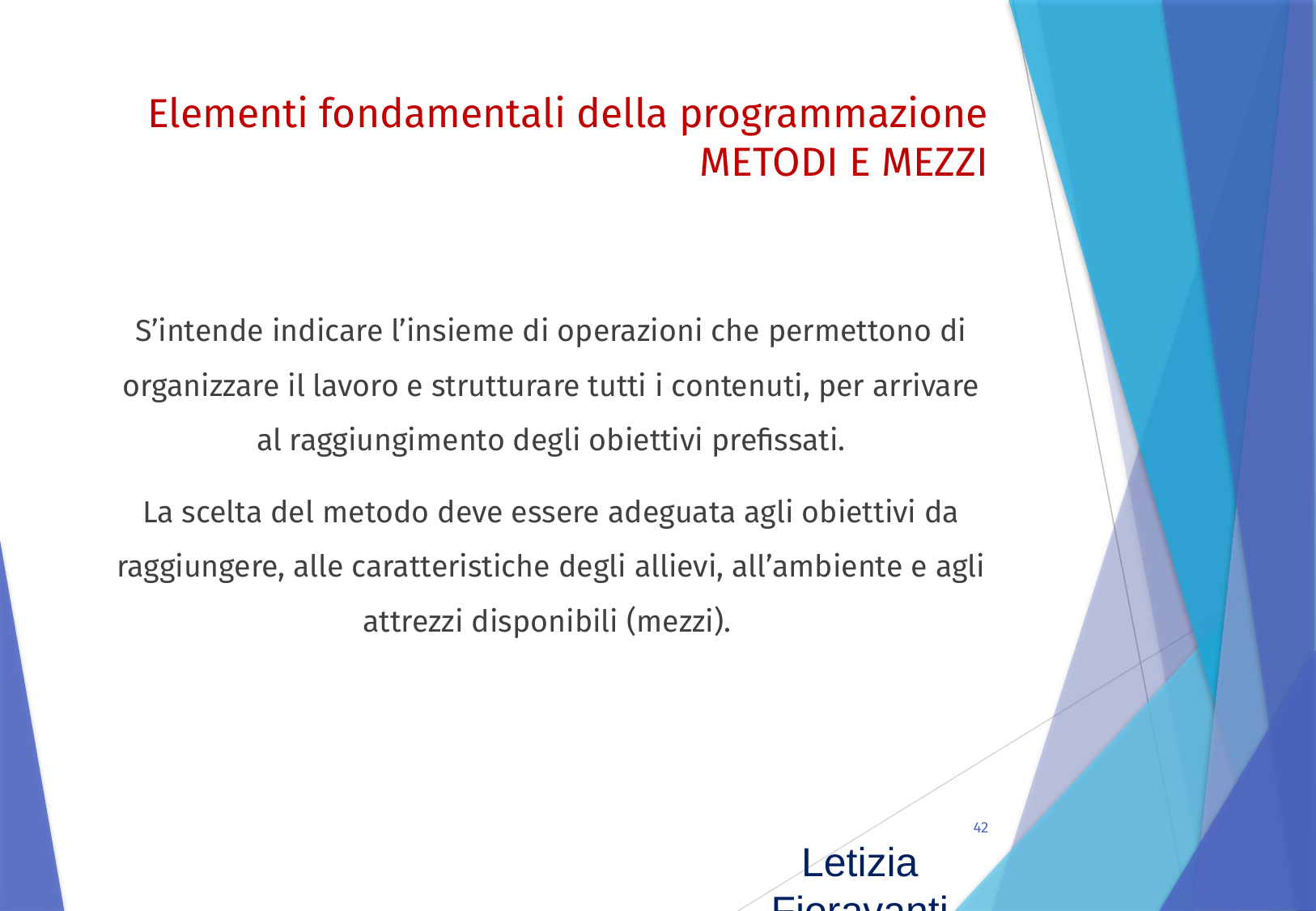

# Elementi fondamentali della programmazione METODI E MEZZI
S’intende indicare l’insieme di operazioni che permettono di organizzare il lavoro e strutturare tutti i contenuti, per arrivare al raggiungimento degli obiettivi prefissati.
La scelta del metodo deve essere adeguata agli obiettivi da raggiungere, alle caratteristiche degli allievi, all’ambiente e agli attrezzi disponibili (mezzi).
42
Letizia Fioravanti